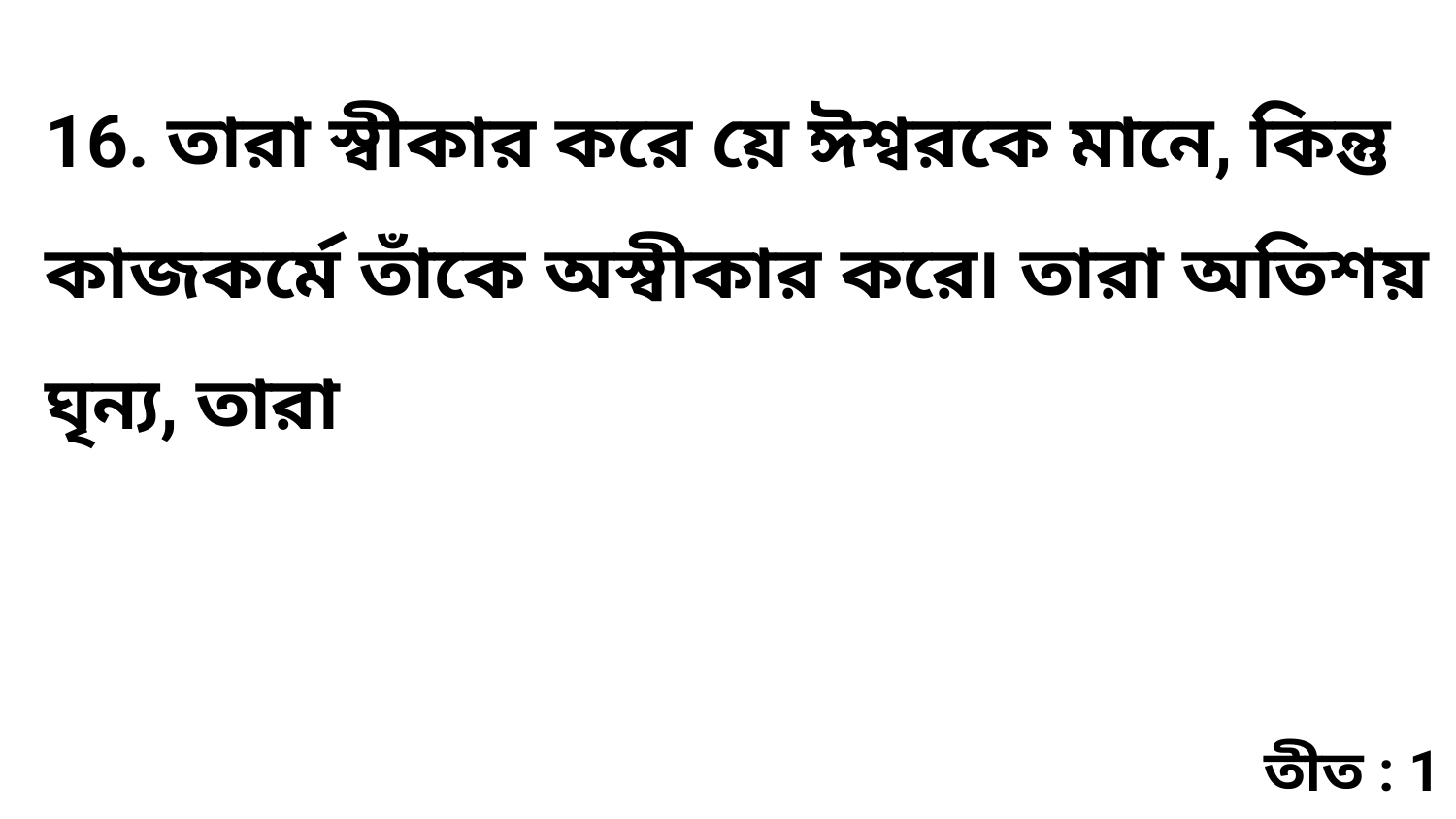

16. তারা স্বীকার করে য়ে ঈশ্বরকে মানে, কিন্তু কাজকর্মে তাঁকে অস্বীকার করে৷ তারা অতিশয় ঘৃন্য, তারা
তীত : 1